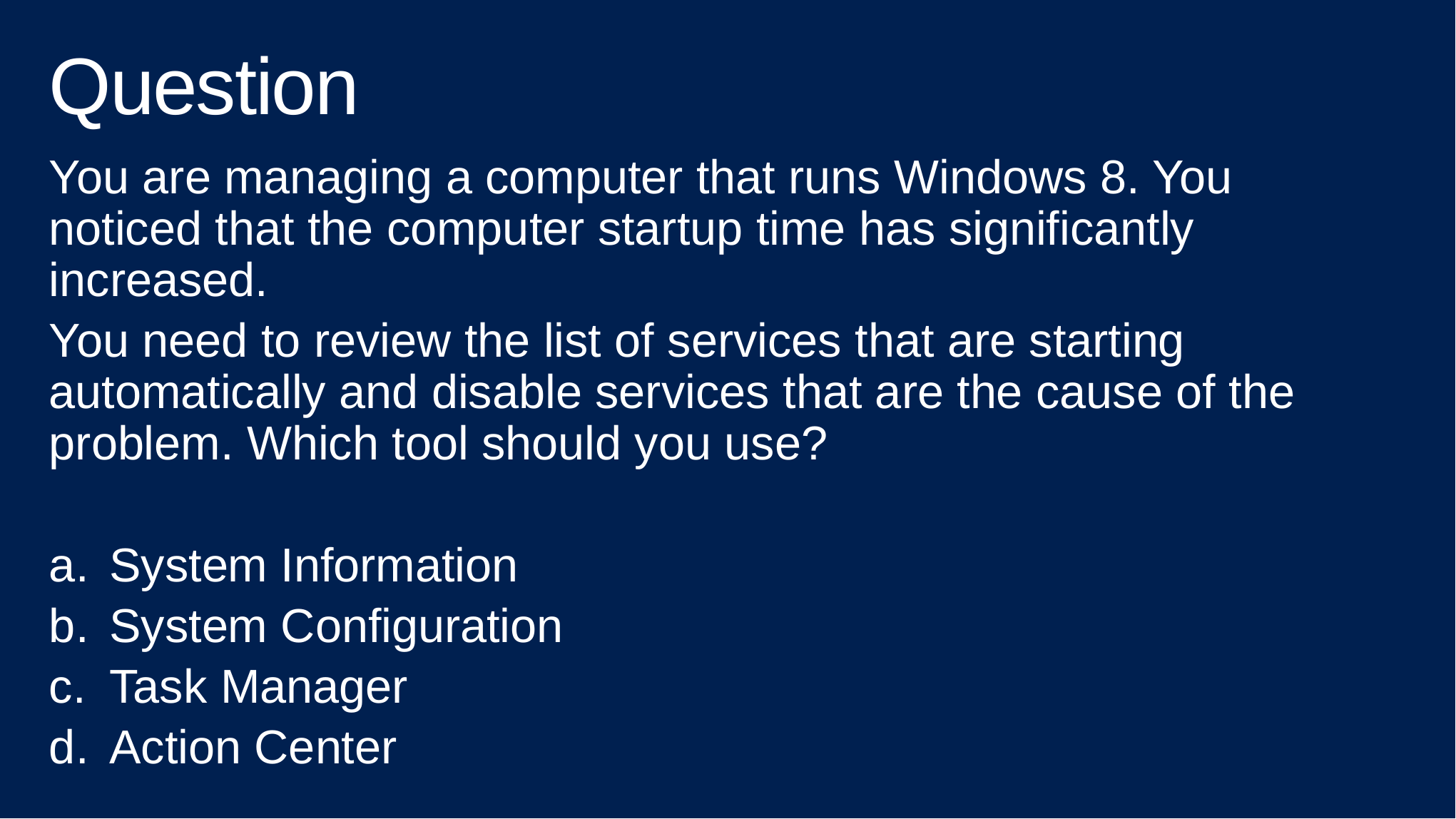

# Question
You are managing a computer that runs Windows 8. You noticed that the computer startup time has significantly increased.
You need to review the list of services that are starting automatically and disable services that are the cause of the problem. Which tool should you use?

System Information
System Configuration
Task Manager
Action Center